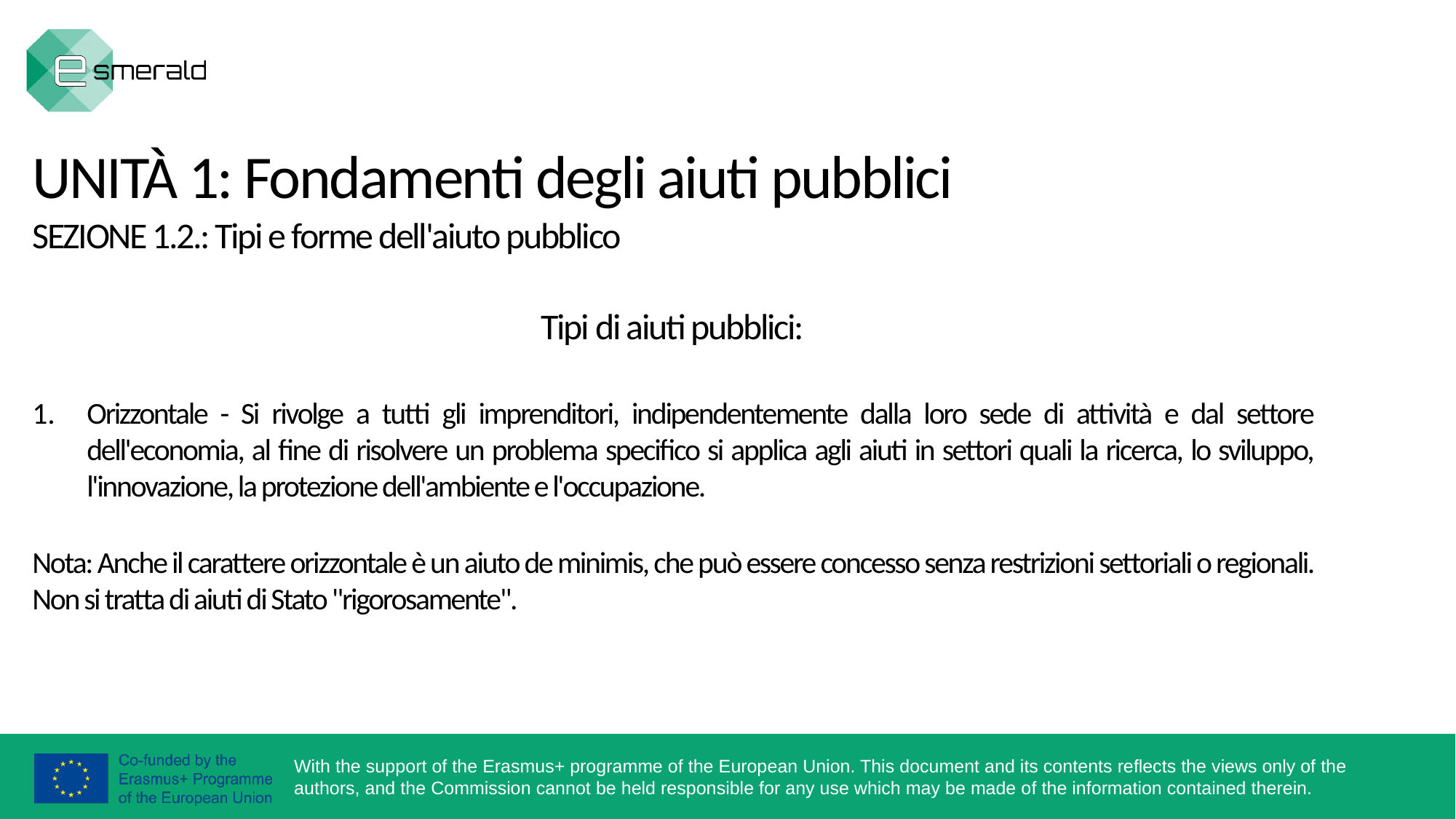

UNITÀ 1: Fondamenti degli aiuti pubblici
SEZIONE 1.2.: Tipi e forme dell'aiuto pubblico

Tipi di aiuti pubblici:

Orizzontale - Si rivolge a tutti gli imprenditori, indipendentemente dalla loro sede di attività e dal settore dell'economia, al fine di risolvere un problema specifico si applica agli aiuti in settori quali la ricerca, lo sviluppo, l'innovazione, la protezione dell'ambiente e l'occupazione.

Nota: Anche il carattere orizzontale è un aiuto de minimis, che può essere concesso senza restrizioni settoriali o regionali. Non si tratta di aiuti di Stato "rigorosamente".